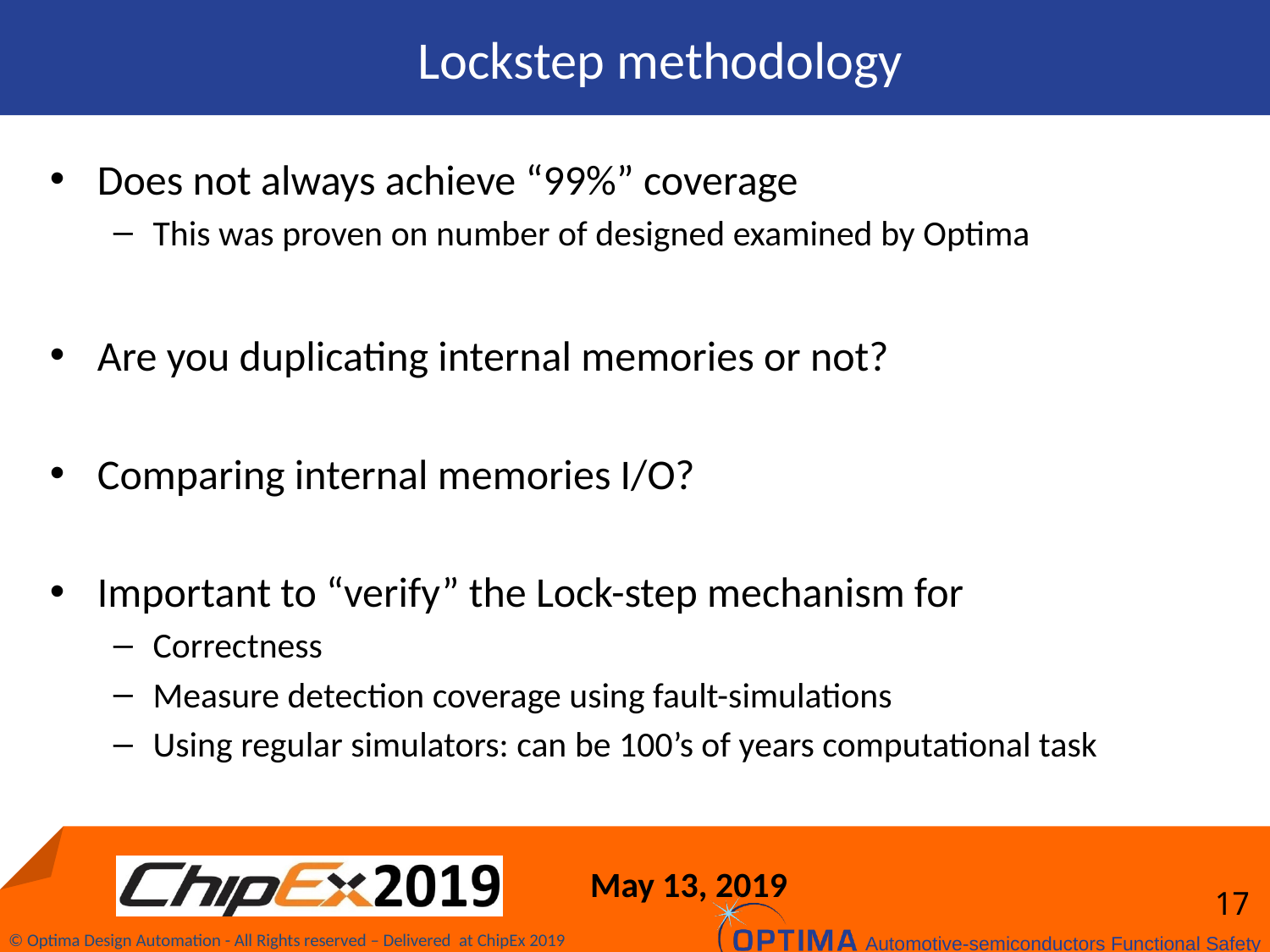

# Lockstep methodology
Does not always achieve “99%” coverage
This was proven on number of designed examined by Optima

Are you duplicating internal memories or not?

Comparing internal memories I/O?

Important to “verify” the Lock-step mechanism for
Correctness
Measure detection coverage using fault-simulations
Using regular simulators: can be 100’s of years computational task